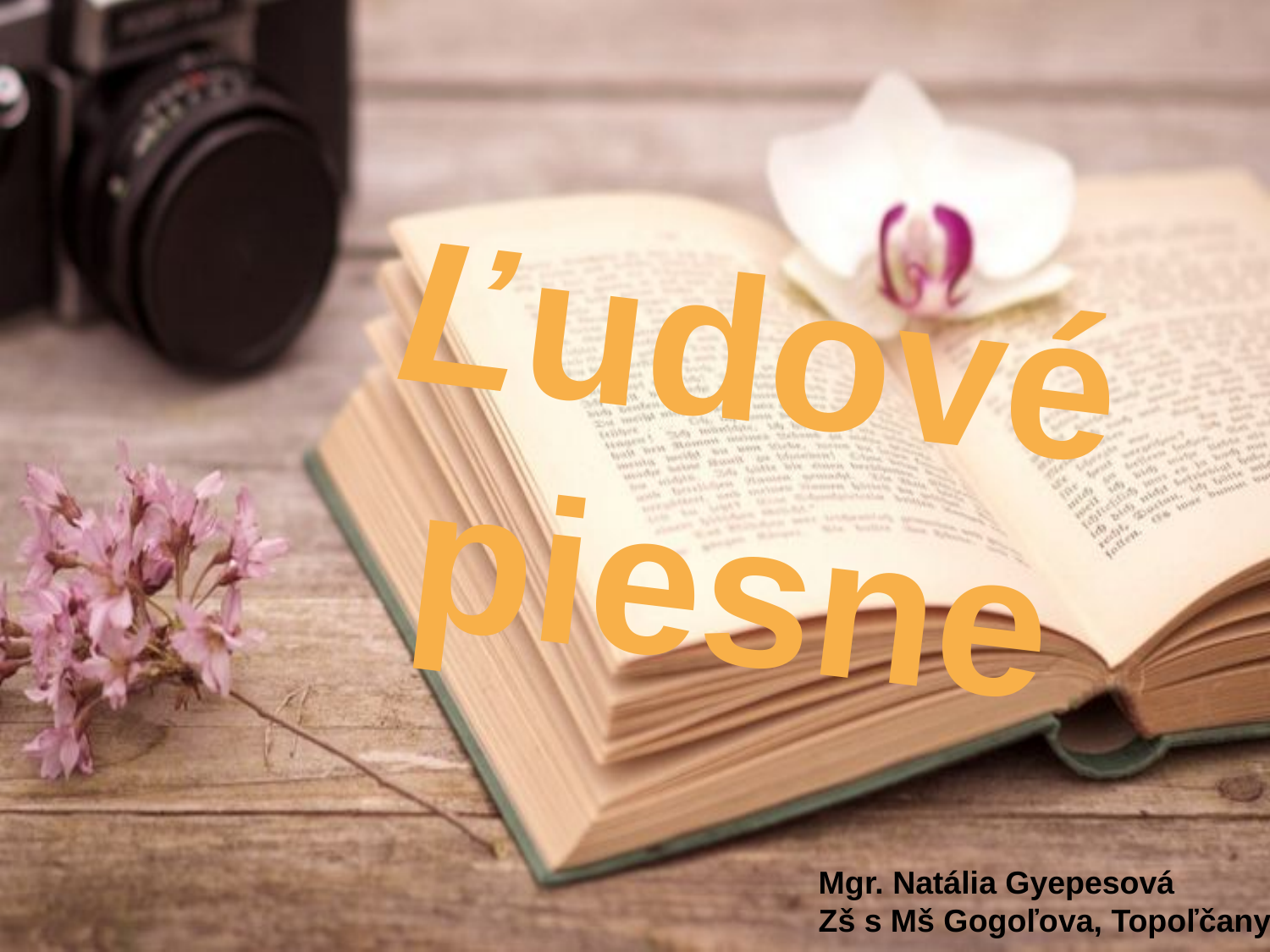

# Ľudové piesne

Mgr. Natália Gyepesová
Zš s Mš Gogoľova, Topoľčany